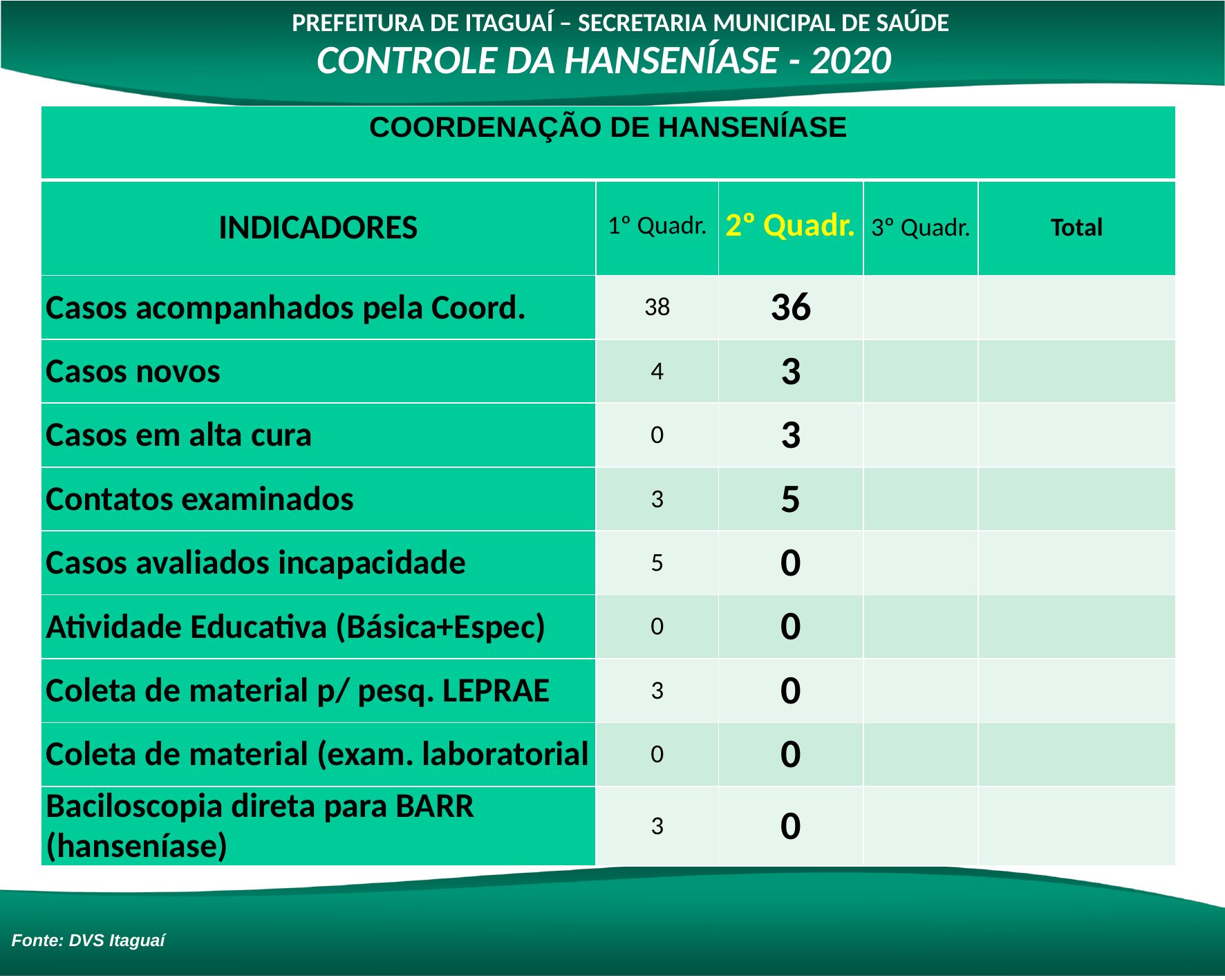

PREFEITURA DE ITAGUAÍ – SECRETARIA MUNICIPAL DE SAÚDE
CONTROLE DA HANSENÍASE - 2020
| COORDENAÇÃO DE HANSENÍASE |  |  |  |  |
| --- | --- | --- | --- | --- |
| INDICADORES | 1º Quadr. | 2º Quadr. | 3º Quadr. | Total |
| Casos acompanhados pela Coord. | 38 | 36 |  |  |
| Casos novos | 4 | 3 |  |  |
| Casos em alta cura | 0 | 3 |  |  |
| Contatos examinados | 3 | 5 |  |  |
| Casos avaliados incapacidade | 5 | 0 |  |  |
| Atividade Educativa (Básica+Espec) | 0 | 0 |  |  |
| Coleta de material p/ pesq. LEPRAE | 3 | 0 |  |  |
| Coleta de material (exam. laboratorial | 0 | 0 |  |  |
| Baciloscopia direta para BARR (hanseníase) | 3 | 0 |  |  |
Fonte: DVS Itaguaí